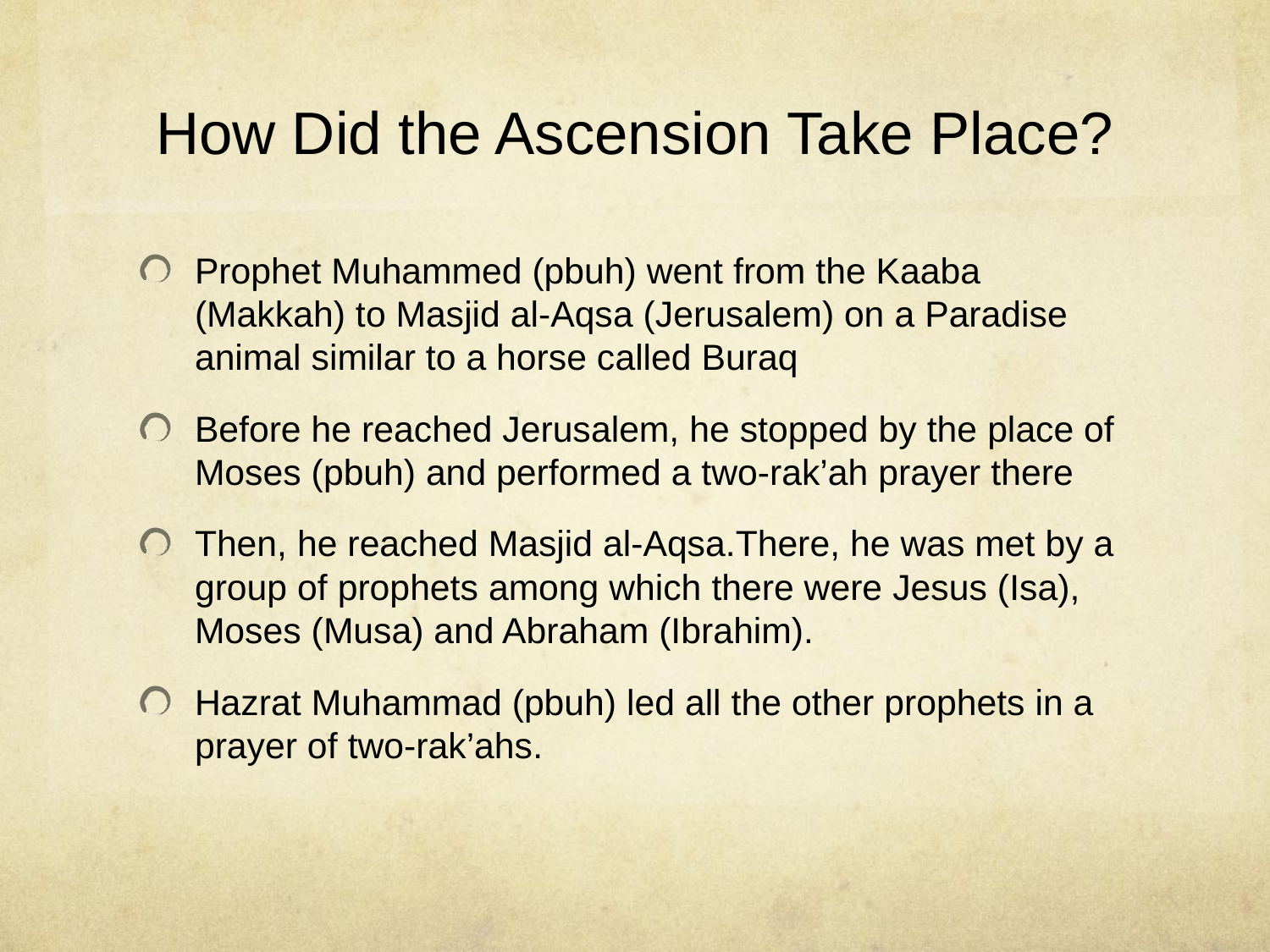

# How Did the Ascension Take Place?
Prophet Muhammed (pbuh) went from the Kaaba (Makkah) to Masjid al-Aqsa (Jerusalem) on a Paradise animal similar to a horse called Buraq
Before he reached Jerusalem, he stopped by the place of Moses (pbuh) and performed a two-rak’ah prayer there
Then, he reached Masjid al-Aqsa.There, he was met by a group of prophets among which there were Jesus (Isa), Moses (Musa) and Abraham (Ibrahim).
Hazrat Muhammad (pbuh) led all the other prophets in a prayer of two-rak’ahs.